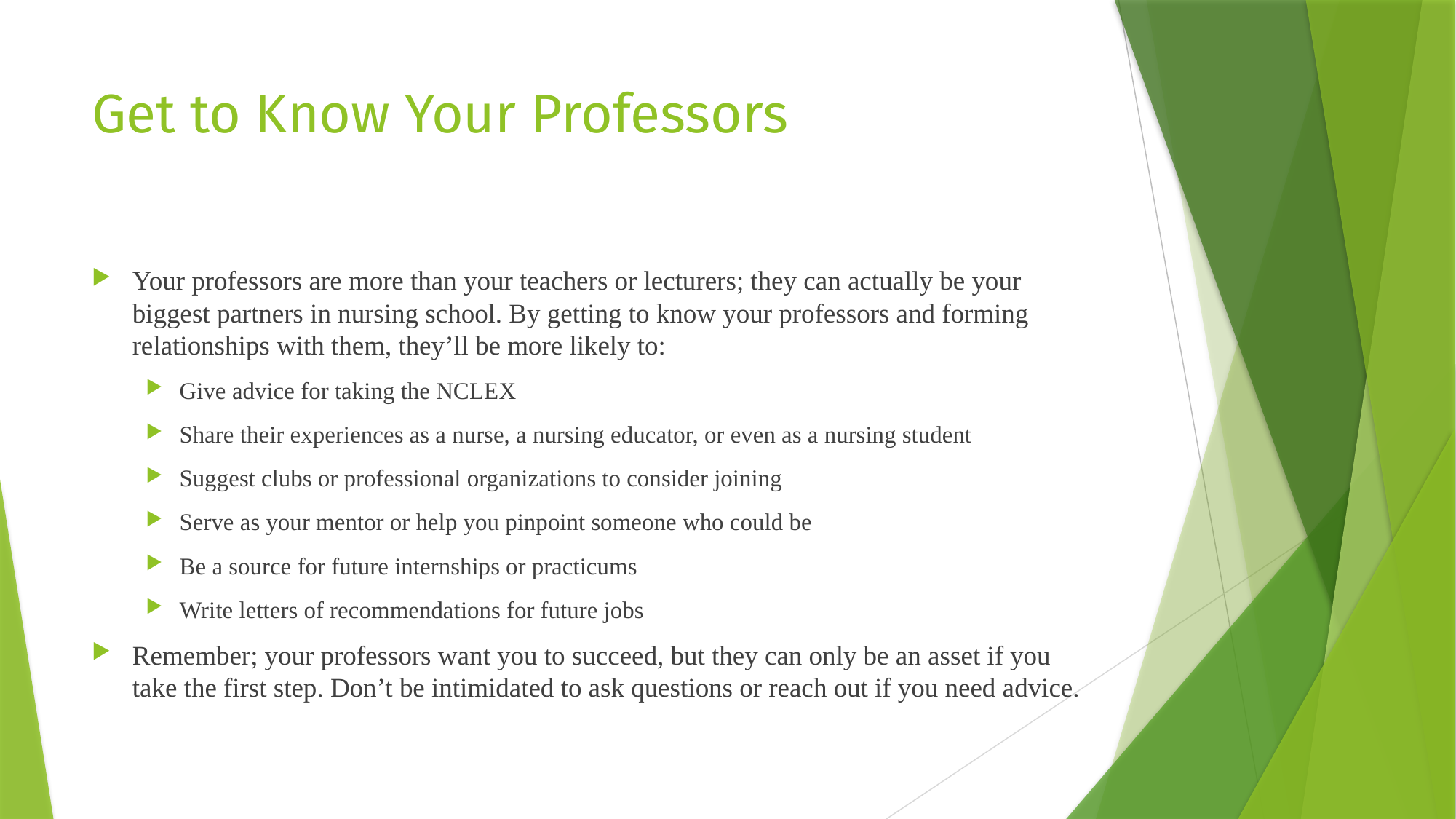

# Get to Know Your Professors
Your professors are more than your teachers or lecturers; they can actually be your biggest partners in nursing school. By getting to know your professors and forming relationships with them, they’ll be more likely to:
Give advice for taking the NCLEX
Share their experiences as a nurse, a nursing educator, or even as a nursing student
Suggest clubs or professional organizations to consider joining
Serve as your mentor or help you pinpoint someone who could be
Be a source for future internships or practicums
Write letters of recommendations for future jobs
Remember; your professors want you to succeed, but they can only be an asset if you take the first step. Don’t be intimidated to ask questions or reach out if you need advice.